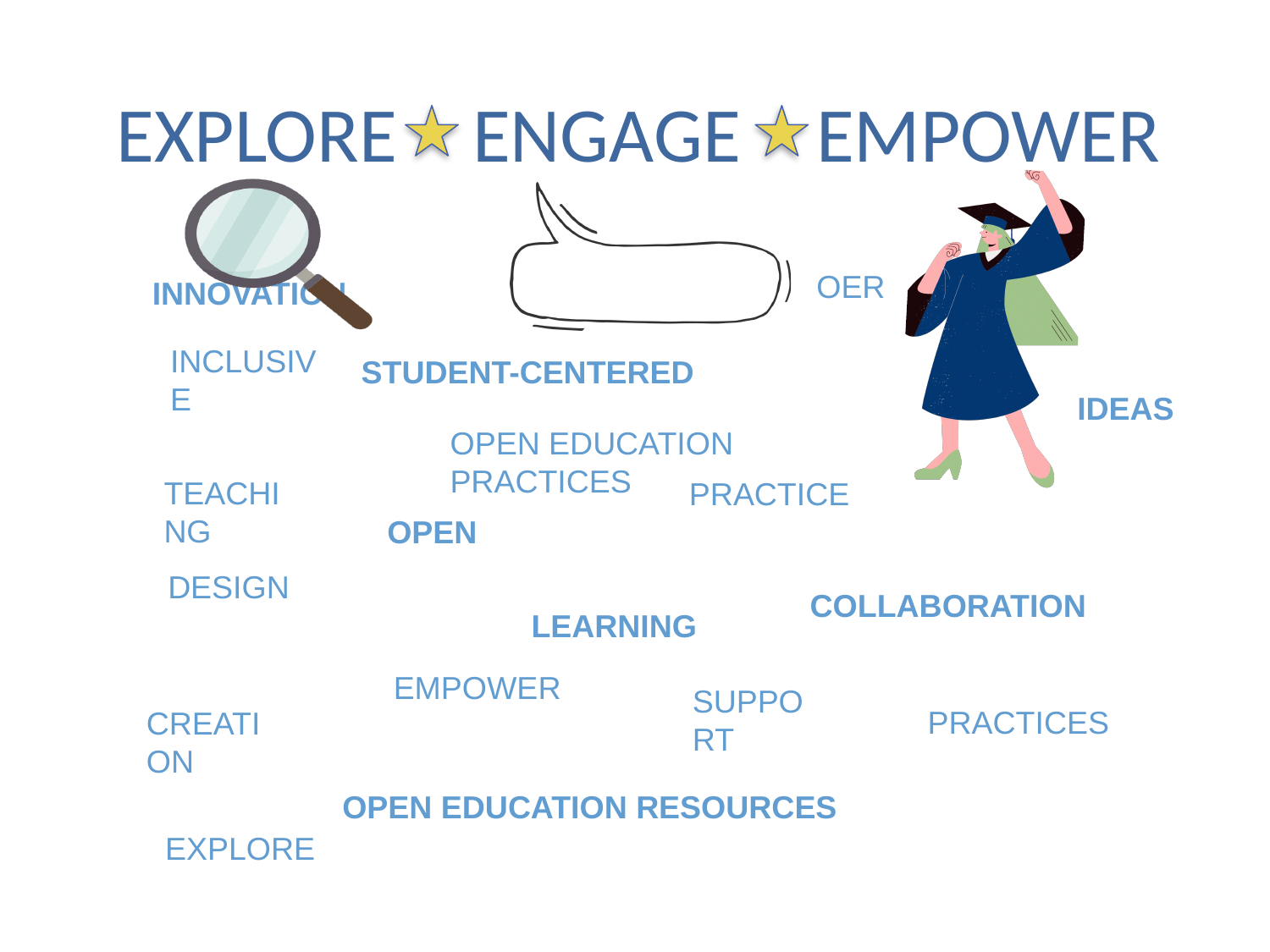

# EXPLORE
ENGAGE
EMPOWER

OER
INNOVATION
INCLUSIVE
STUDENT-CENTERED
IDEAS
OPEN EDUCATION PRACTICES
TEACHING
PRACTICE
OPEN
DESIGN
COLLABORATION
LEARNING
EMPOWER
SUPPORT
PRACTICES
CREATION
OPEN EDUCATION RESOURCES
EXPLORE